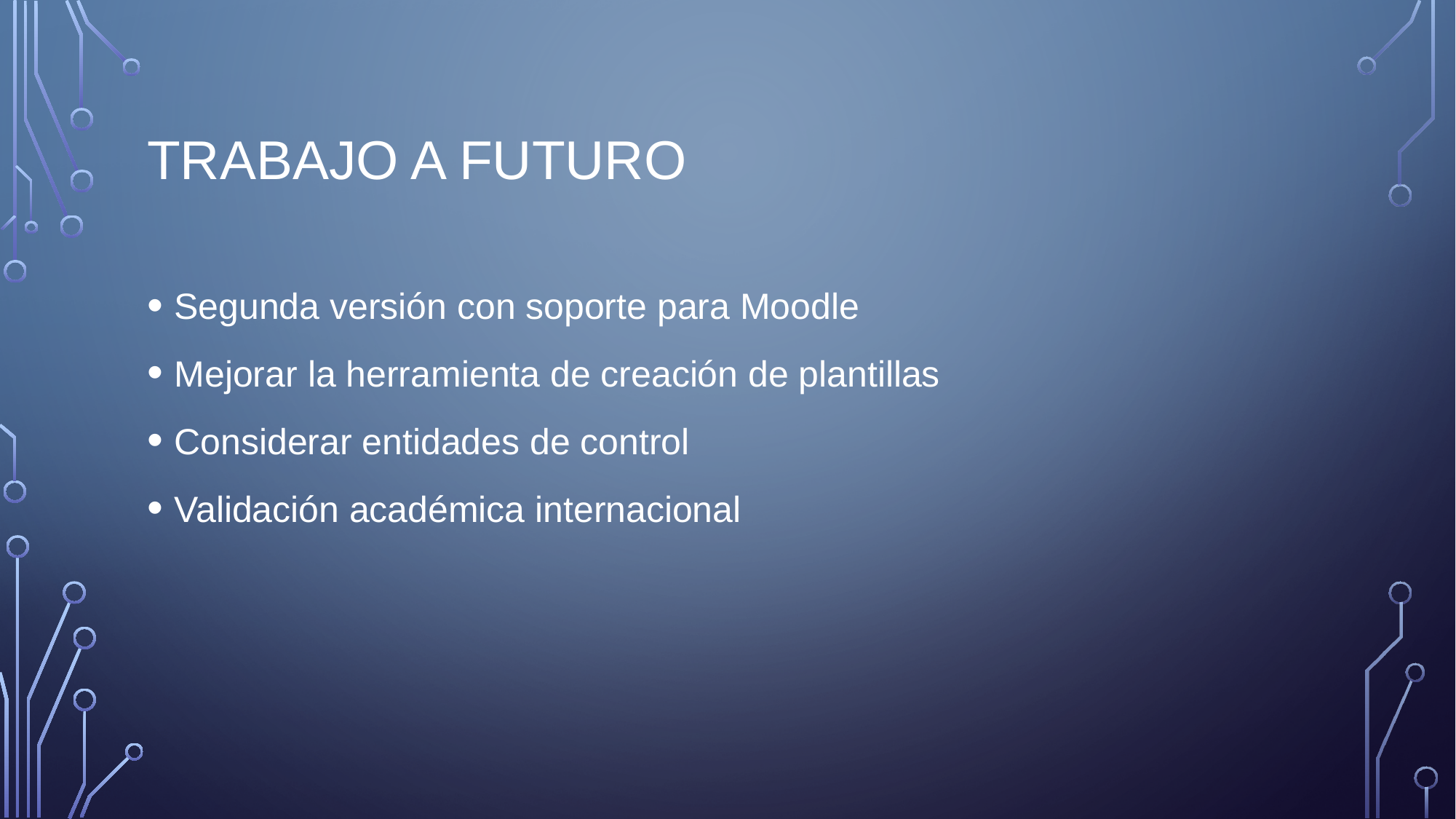

# Trabajo a futuro
Segunda versión con soporte para Moodle
Mejorar la herramienta de creación de plantillas
Considerar entidades de control
Validación académica internacional